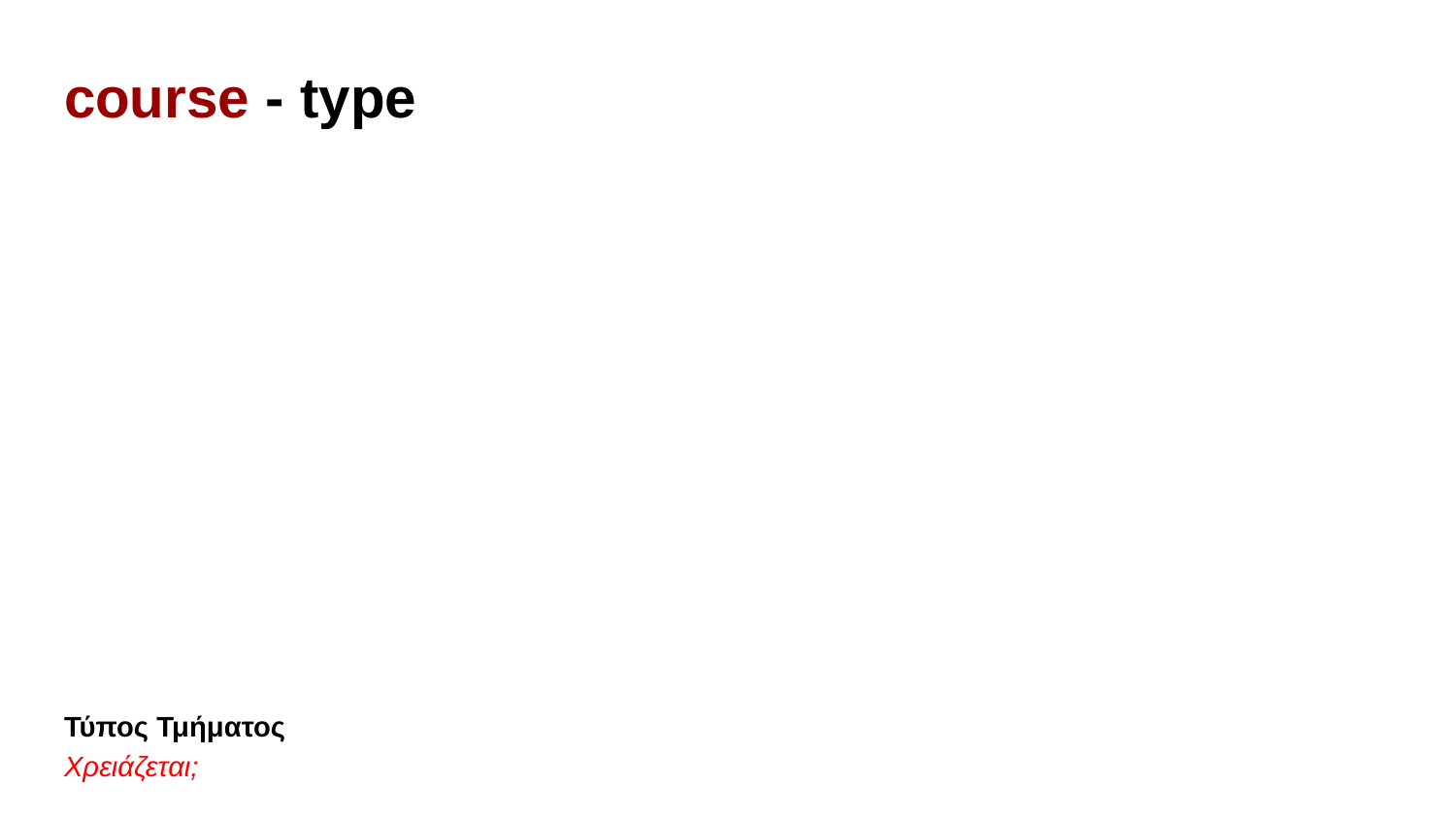

# course - type
Τύπος Τμήματος
Χρειάζεται;